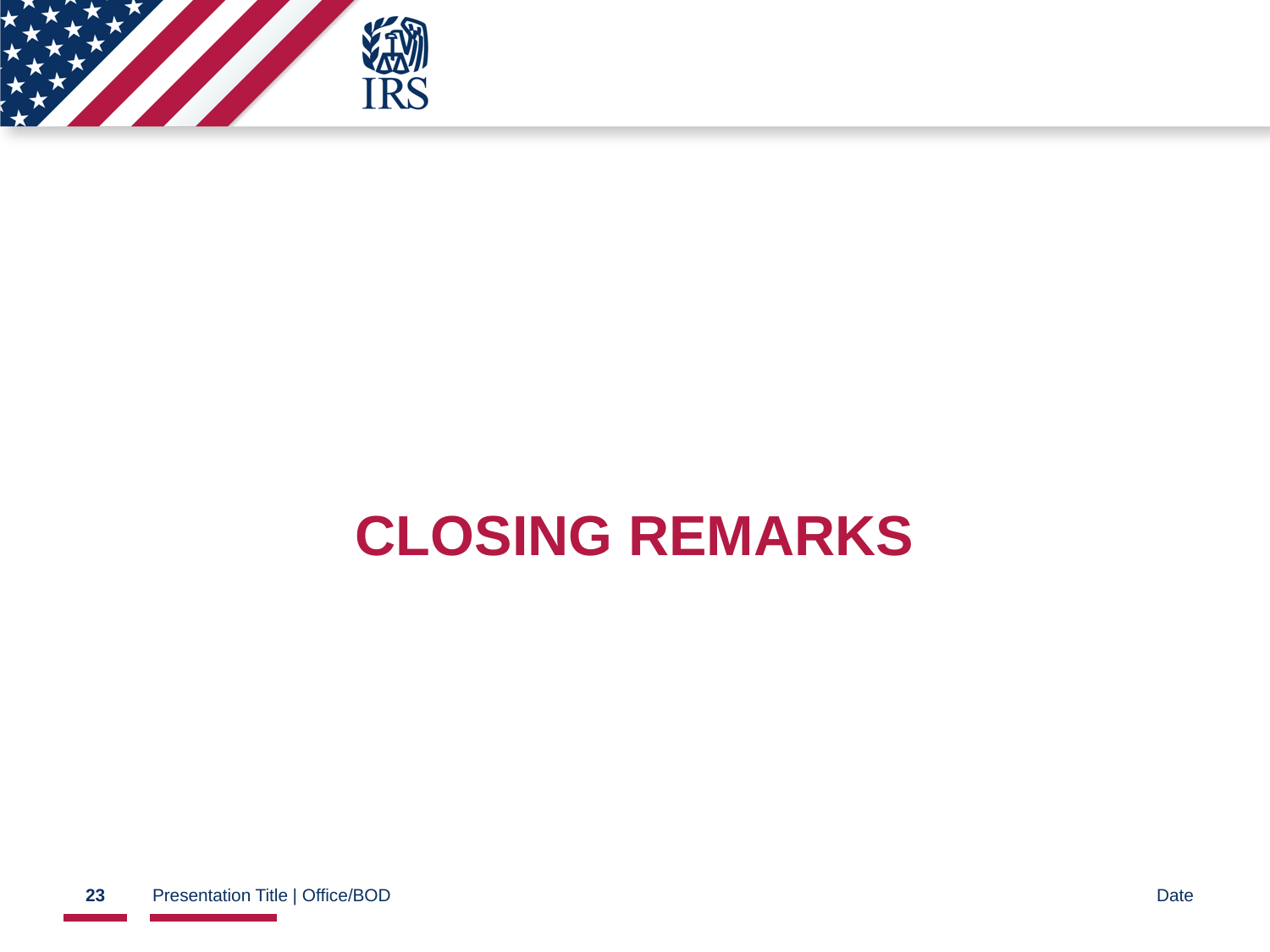

#

CLOSING REMARKS
23
Presentation Title | Office/BOD
Date